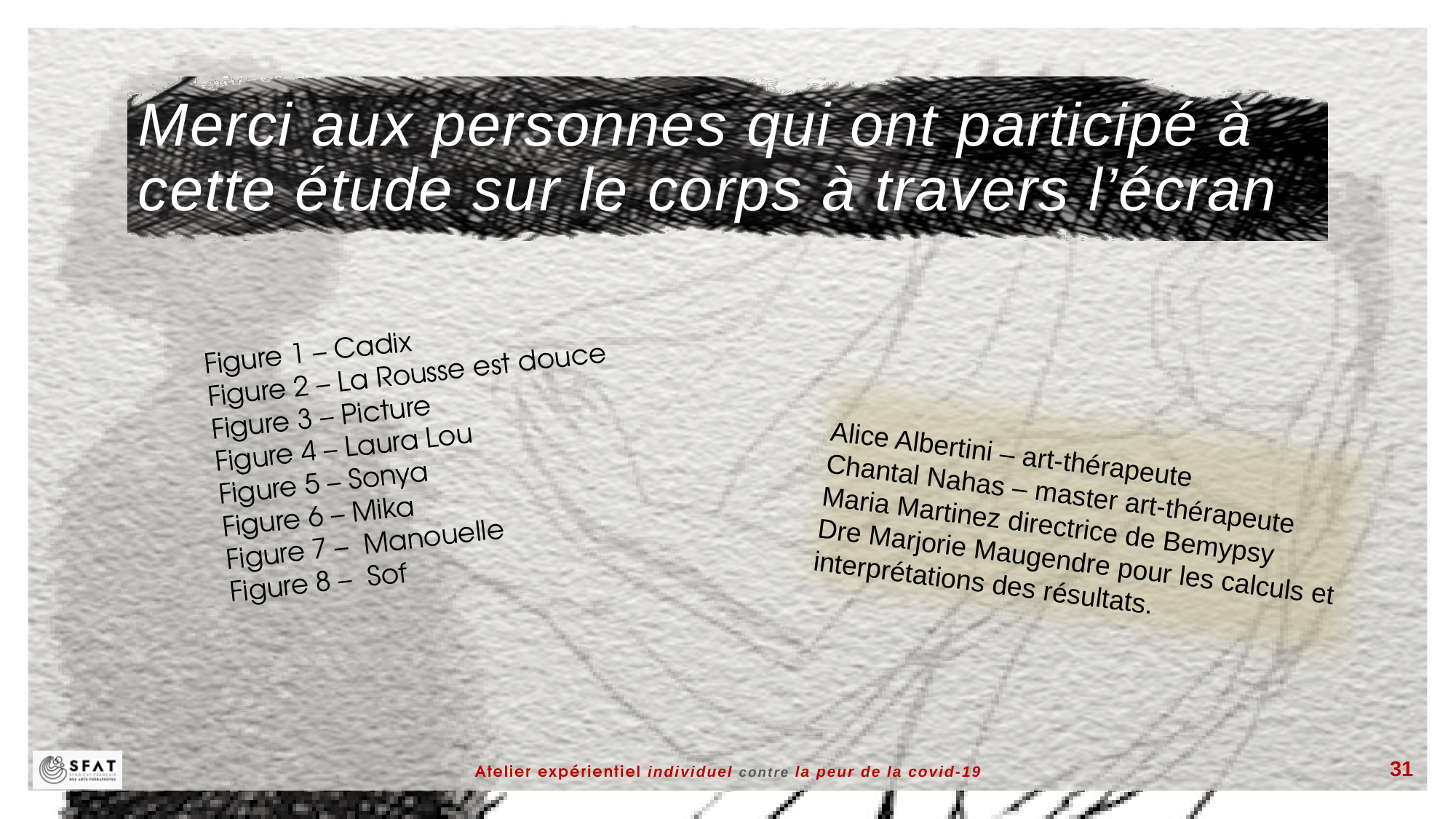

# Merci aux personnes qui ont participé à cette étude sur le corps à travers l’écran
Figure 1 – Cadix
Figure 2 – La Rousse est douce
Figure 3 – Picture
Figure 4 – Laura Lou
Figure 5 – Sonya
Figure 6 – Mika
Figure 7 –  Manouelle
Figure 8 –  Sof

Alice Albertini – art-thérapeute
Chantal Nahas – master art-thérapeute
Maria Martinez directrice de Bemypsy
Dre Marjorie Maugendre pour les calculs et interprétations des résultats.

Atelier expérientiel individuel contre la peur de la covid-19
31